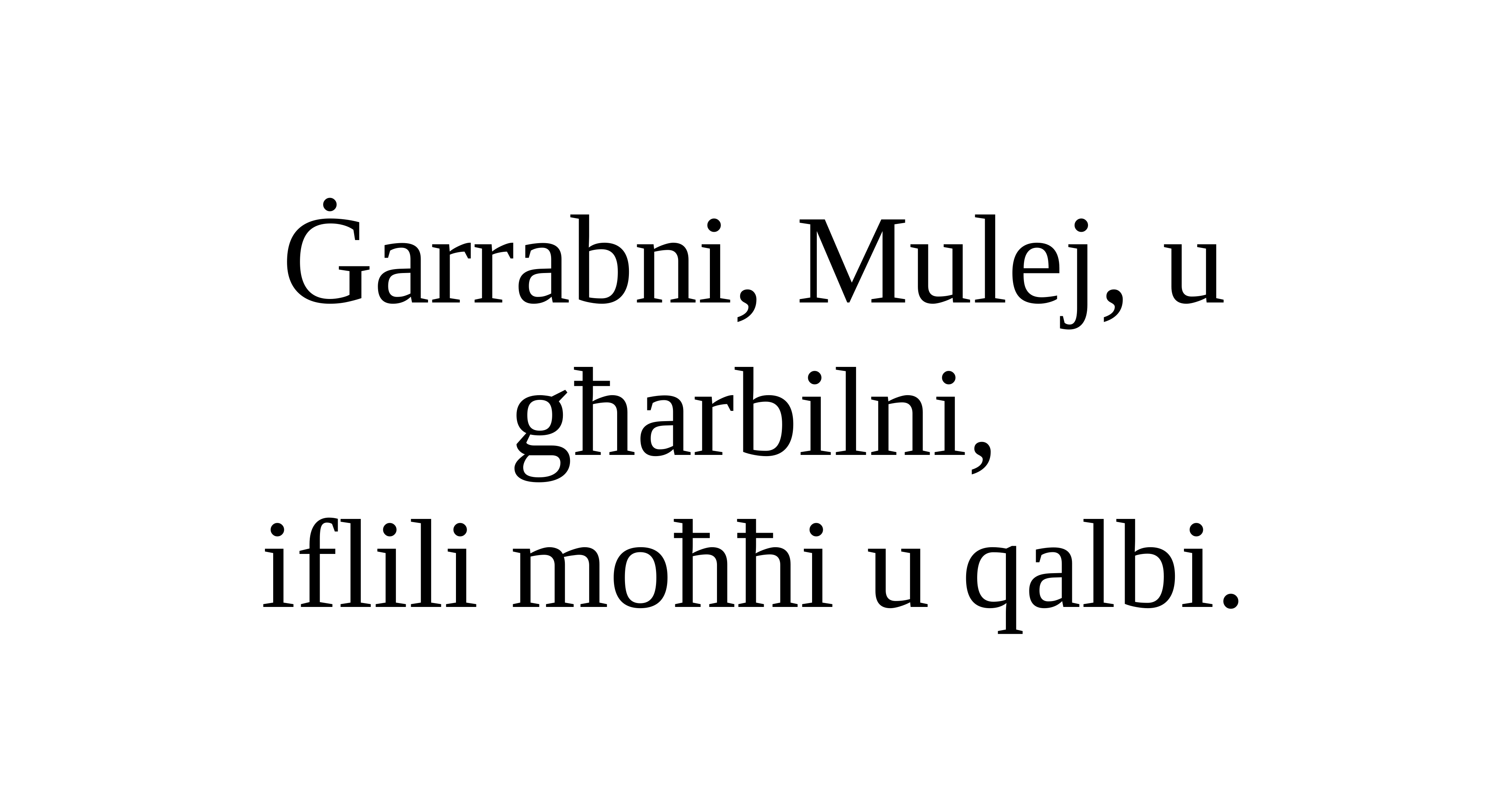

Ġarrabni, Mulej, u għarbilni,
iflili moħħi u qalbi.